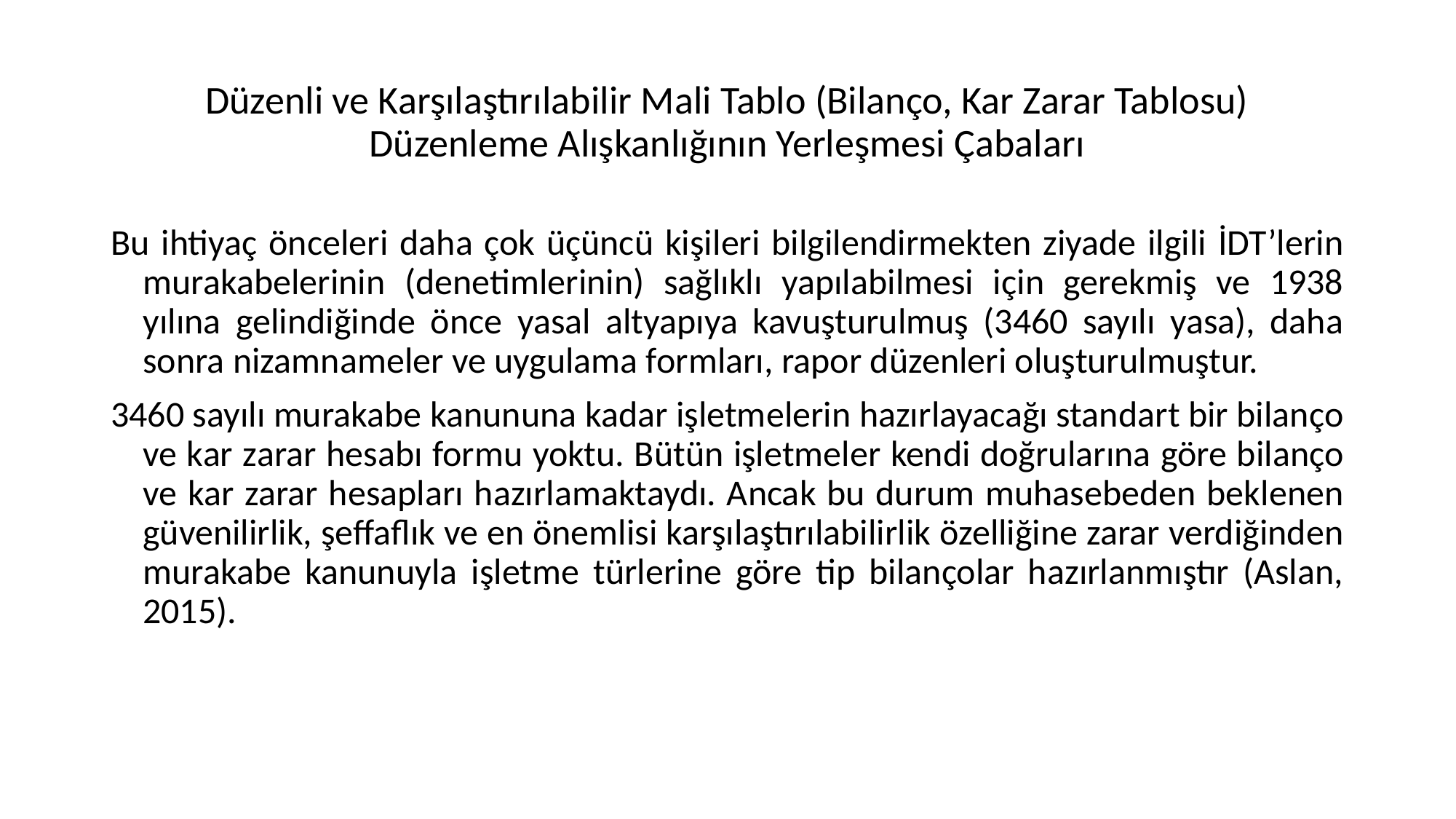

# Düzenli ve Karşılaştırılabilir Mali Tablo (Bilanço, Kar Zarar Tablosu) Düzenleme Alışkanlığının Yerleşmesi Çabaları
Bu ihtiyaç önceleri daha çok üçüncü kişileri bilgilendirmekten ziyade ilgili İDT’lerin murakabelerinin (denetimlerinin) sağlıklı yapılabilmesi için gerekmiş ve 1938 yılına gelindiğinde önce yasal altyapıya kavuşturulmuş (3460 sayılı yasa), daha sonra nizamnameler ve uygulama formları, rapor düzenleri oluşturulmuştur.
3460 sayılı murakabe kanununa kadar işletmelerin hazırlayacağı standart bir bilanço ve kar zarar hesabı formu yoktu. Bütün işletmeler kendi doğrularına göre bilanço ve kar zarar hesapları hazırlamaktaydı. Ancak bu durum muhasebeden beklenen güvenilirlik, şeffaflık ve en önemlisi karşılaştırılabilirlik özelliğine zarar verdiğinden murakabe kanunuyla işletme türlerine göre tip bilançolar hazırlanmıştır (Aslan, 2015).